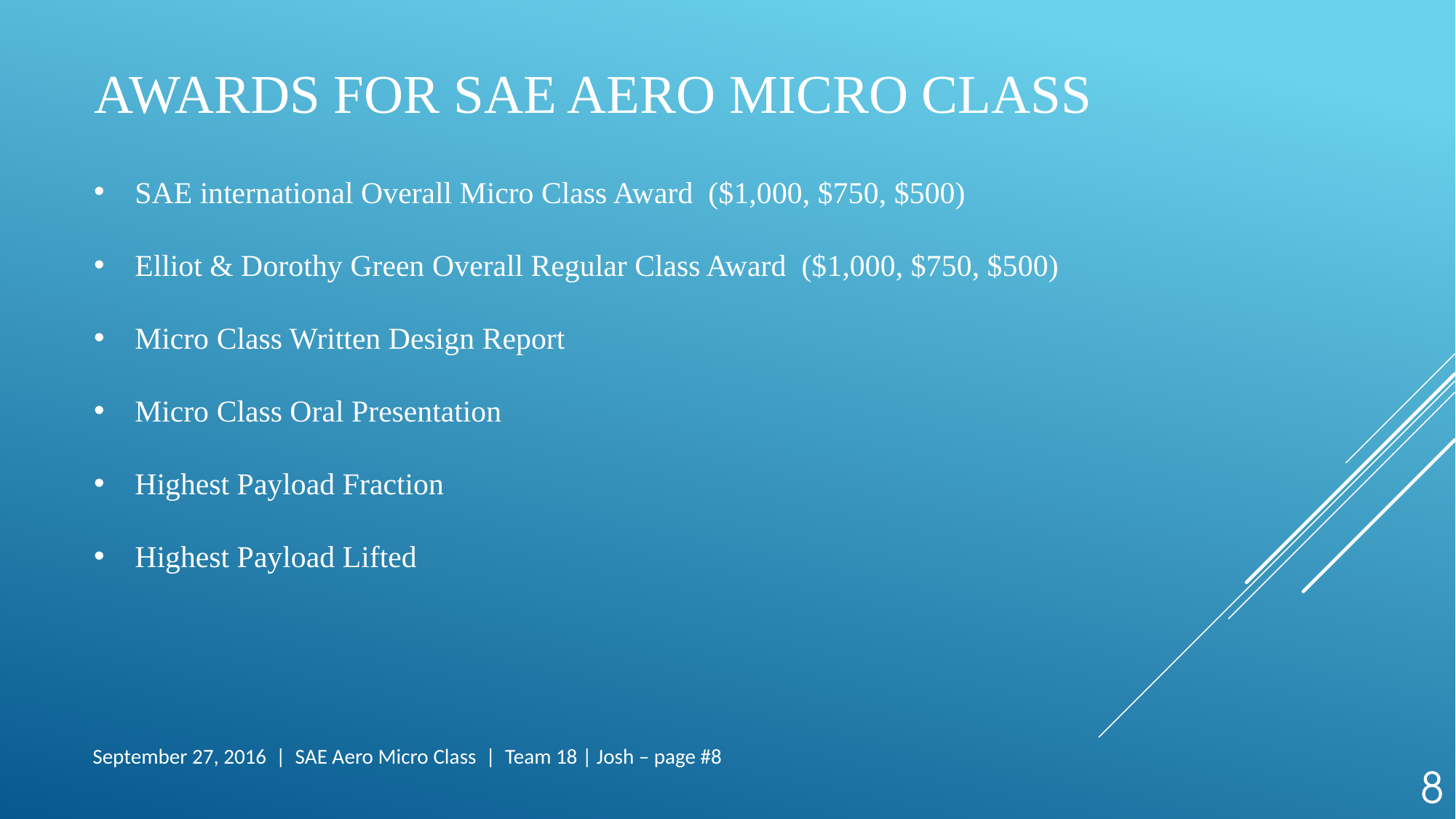

# Awards for sae aero micro class
SAE international Overall Micro Class Award  ($1,000, $750, $500)

Elliot & Dorothy Green Overall Regular Class Award  ($1,000, $750, $500)

Micro Class Written Design Report

Micro Class Oral Presentation

Highest Payload Fraction

Highest Payload Lifted
September 27, 2016  |  SAE Aero Micro Class  |  Team 18 | Josh – page #8
8